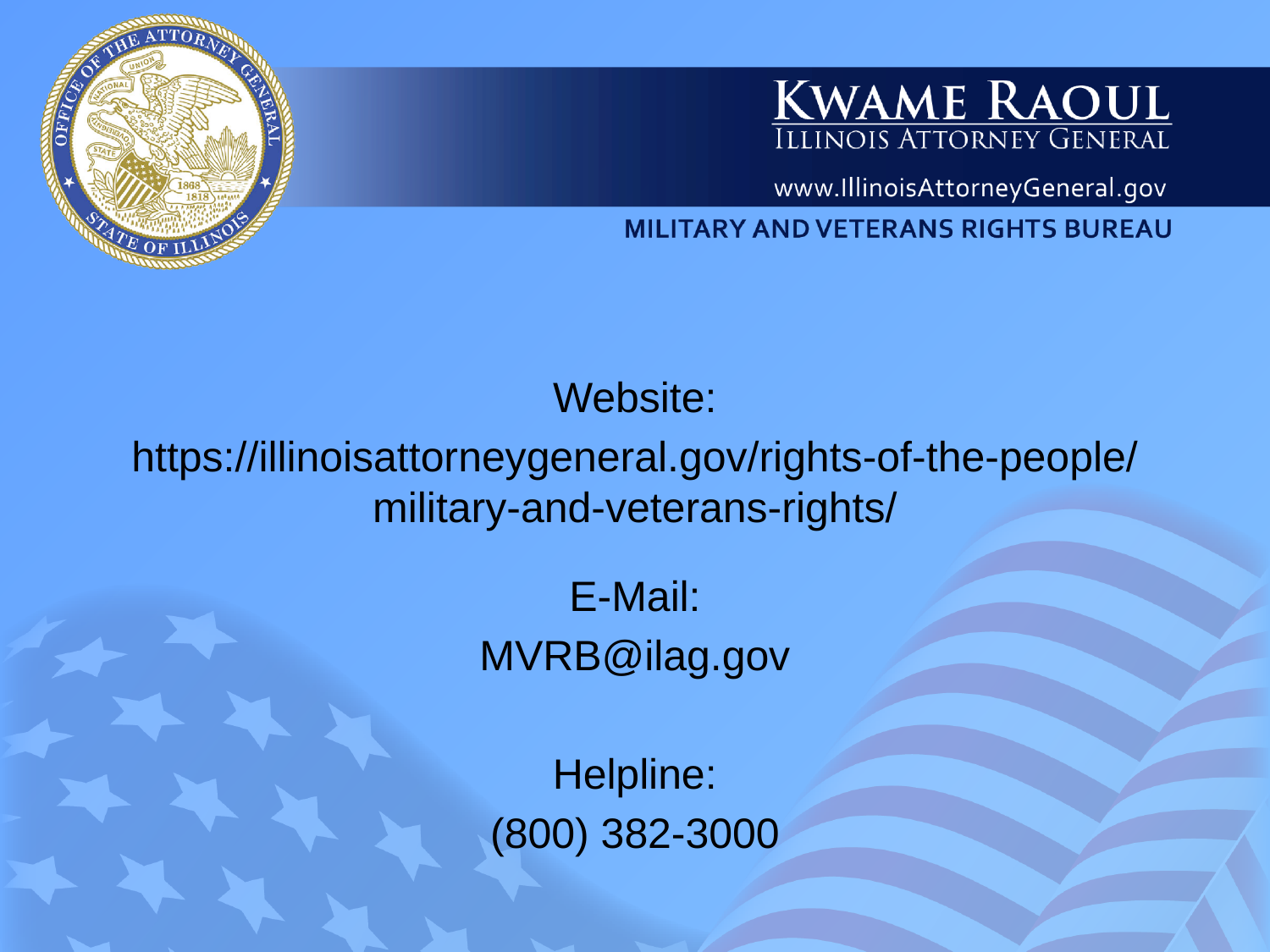

Website:
https://illinoisattorneygeneral.gov/rights-of-the-people/military-and-veterans-rights/

E-Mail:
MVRB@ilag.gov

Helpline:
(800) 382-3000